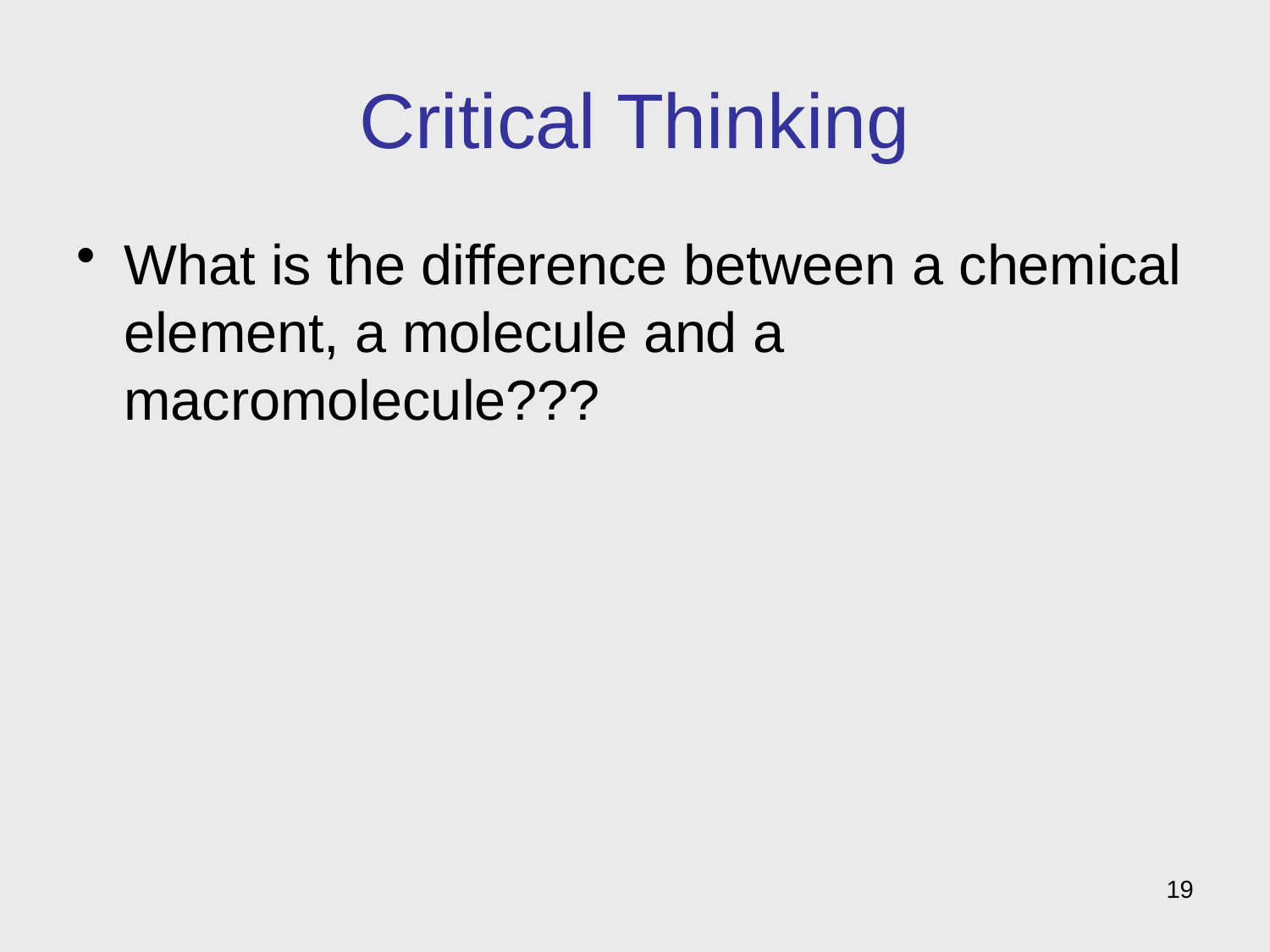

# Critical Thinking
What is the difference between a chemical element, a molecule and a macromolecule???
19